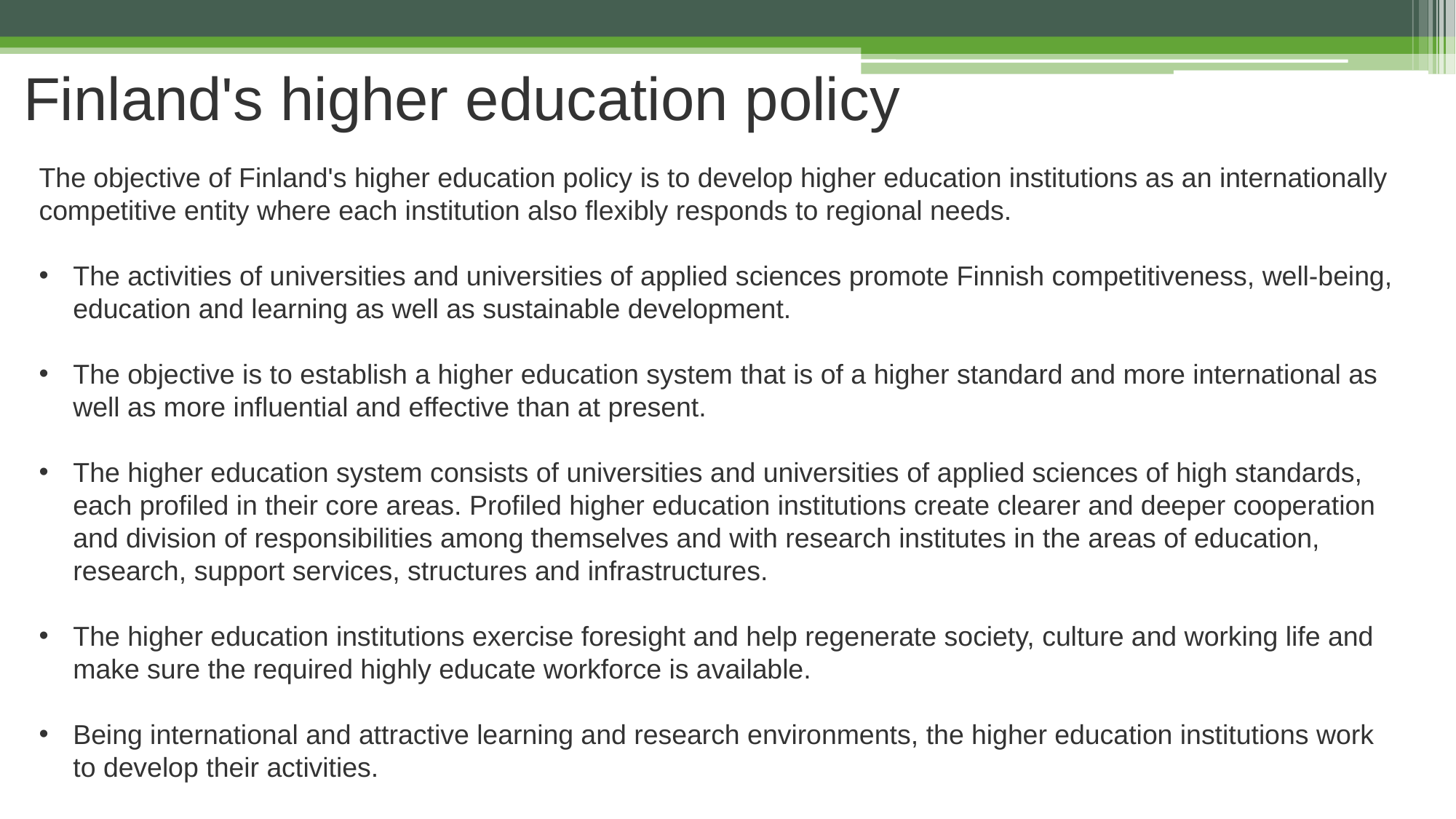

# Finland's higher education policy
The objective of Finland's higher education policy is to develop higher education institutions as an internationally competitive entity where each institution also flexibly responds to regional needs.

The activities of universities and universities of applied sciences promote Finnish competitiveness, well-being, education and learning as well as sustainable development.

The objective is to establish a higher education system that is of a higher standard and more international as well as more influential and effective than at present.

The higher education system consists of universities and universities of applied sciences of high standards, each profiled in their core areas. Profiled higher education institutions create clearer and deeper cooperation and division of responsibilities among themselves and with research institutes in the areas of education, research, support services, structures and infrastructures.

The higher education institutions exercise foresight and help regenerate society, culture and working life and make sure the required highly educate workforce is available.

Being international and attractive learning and research environments, the higher education institutions work to develop their activities.